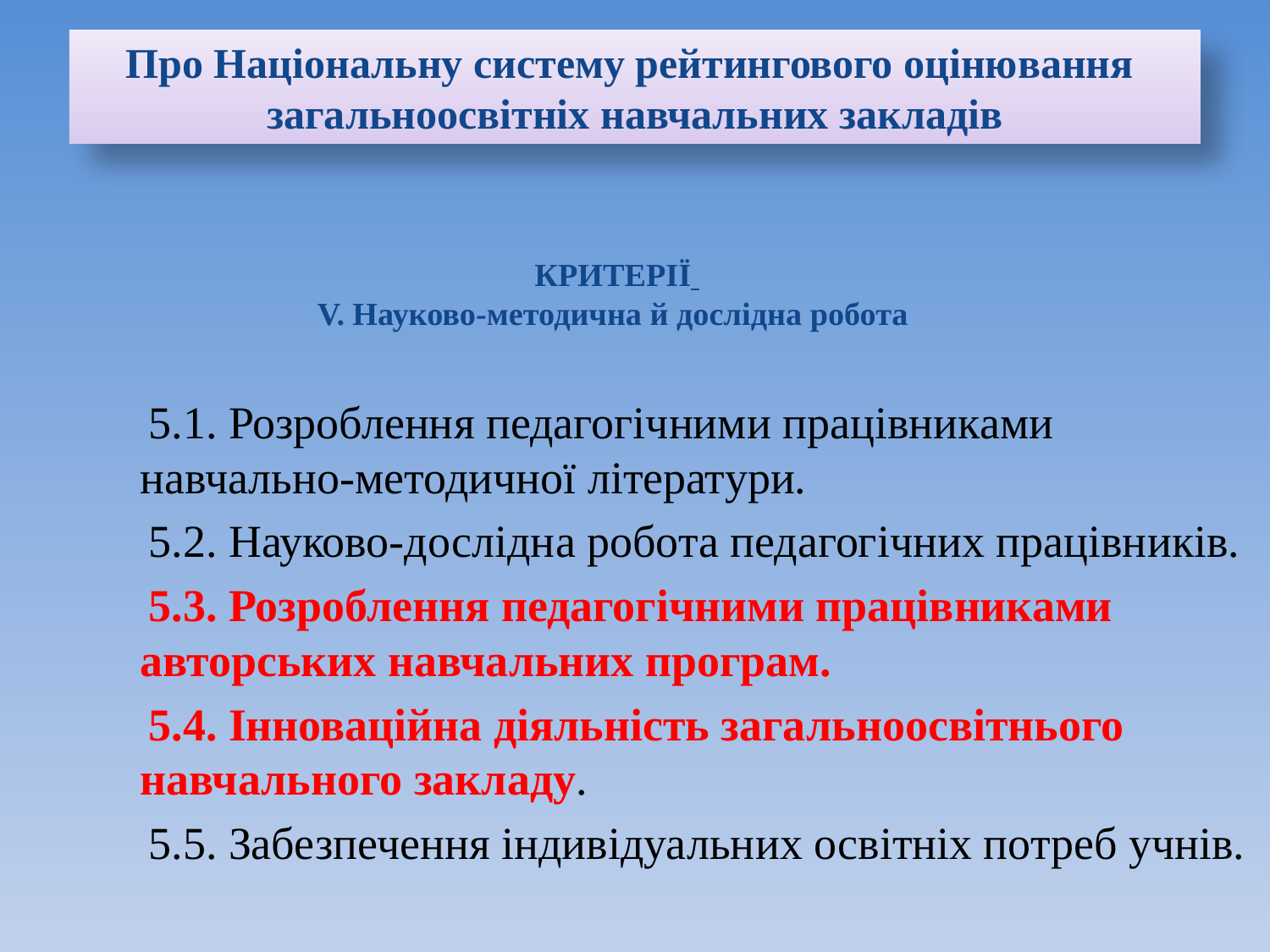

Про Національну систему рейтингового оцінювання  загальноосвітніх навчальних закладів
# КРИТЕРІЇ V. Науково-методична й дослідна робота
    5.1. Розроблення педагогічними працівниками навчально-методичної літератури.
    5.2. Науково-дослідна робота педагогічних працівників.
    5.3. Розроблення педагогічними працівниками авторських навчальних програм.
    5.4. Інноваційна діяльність загальноосвітнього навчального закладу.
    5.5. Забезпечення індивідуальних освітніх потреб учнів.